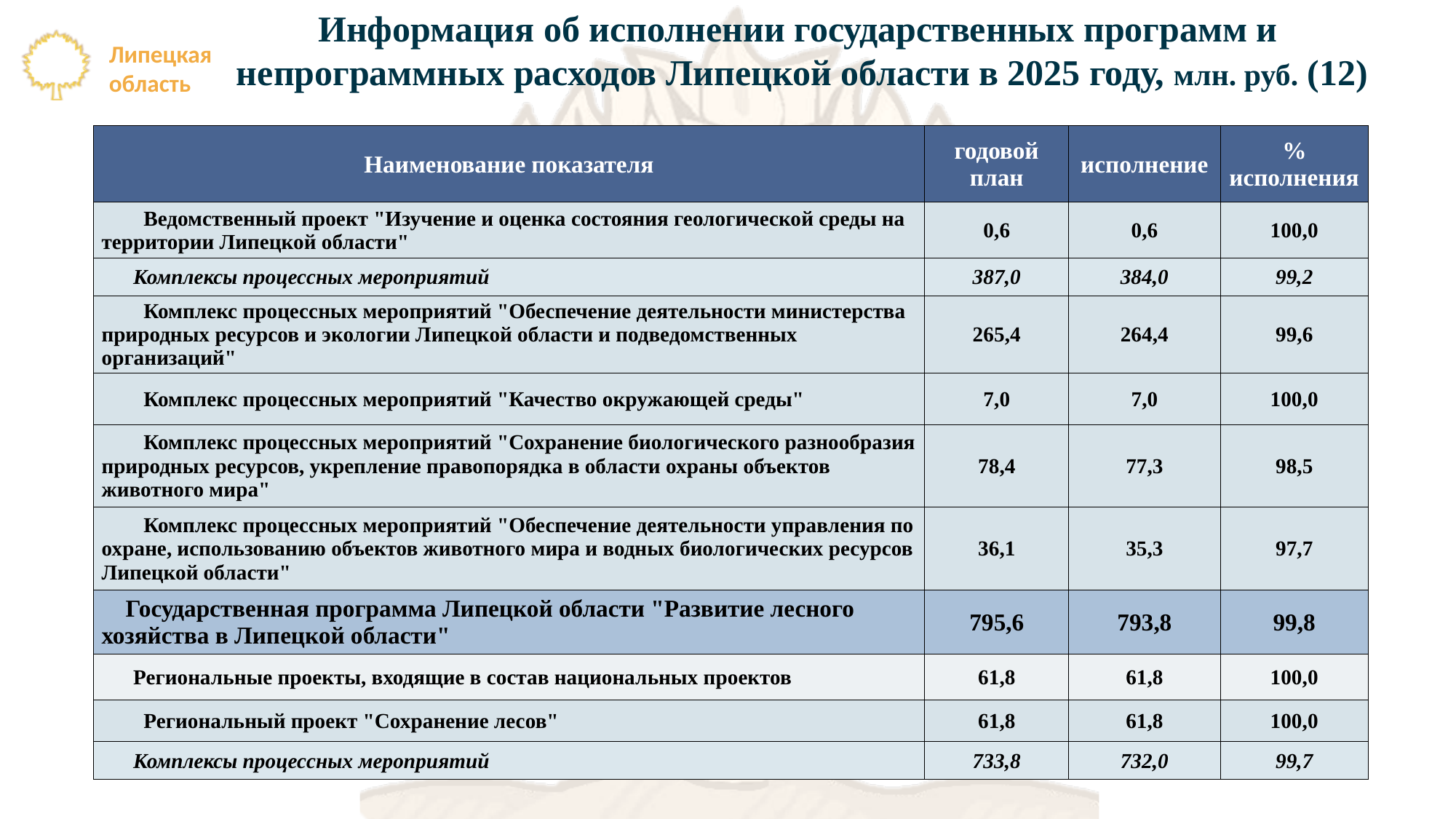

Информация об исполнении государственных программ и
непрограммных расходов Липецкой области в 2025 году, млн. руб. (12)
| Наименование показателя | годовой план | исполнение | % исполнения |
| --- | --- | --- | --- |
| Ведомственный проект "Изучение и оценка состояния геологической среды на территории Липецкой области" | 0,6 | 0,6 | 100,0 |
| Комплексы процессных мероприятий | 387,0 | 384,0 | 99,2 |
| Комплекс процессных мероприятий "Обеспечение деятельности министерства природных ресурсов и экологии Липецкой области и подведомственных организаций" | 265,4 | 264,4 | 99,6 |
| Комплекс процессных мероприятий "Качество окружающей среды" | 7,0 | 7,0 | 100,0 |
| Комплекс процессных мероприятий "Сохранение биологического разнообразия природных ресурсов, укрепление правопорядка в области охраны объектов животного мира" | 78,4 | 77,3 | 98,5 |
| Комплекс процессных мероприятий "Обеспечение деятельности управления по охране, использованию объектов животного мира и водных биологических ресурсов Липецкой области" | 36,1 | 35,3 | 97,7 |
| Государственная программа Липецкой области "Развитие лесного хозяйства в Липецкой области" | 795,6 | 793,8 | 99,8 |
| Региональные проекты, входящие в состав национальных проектов | 61,8 | 61,8 | 100,0 |
| Региональный проект "Сохранение лесов" | 61,8 | 61,8 | 100,0 |
| Комплексы процессных мероприятий | 733,8 | 732,0 | 99,7 |